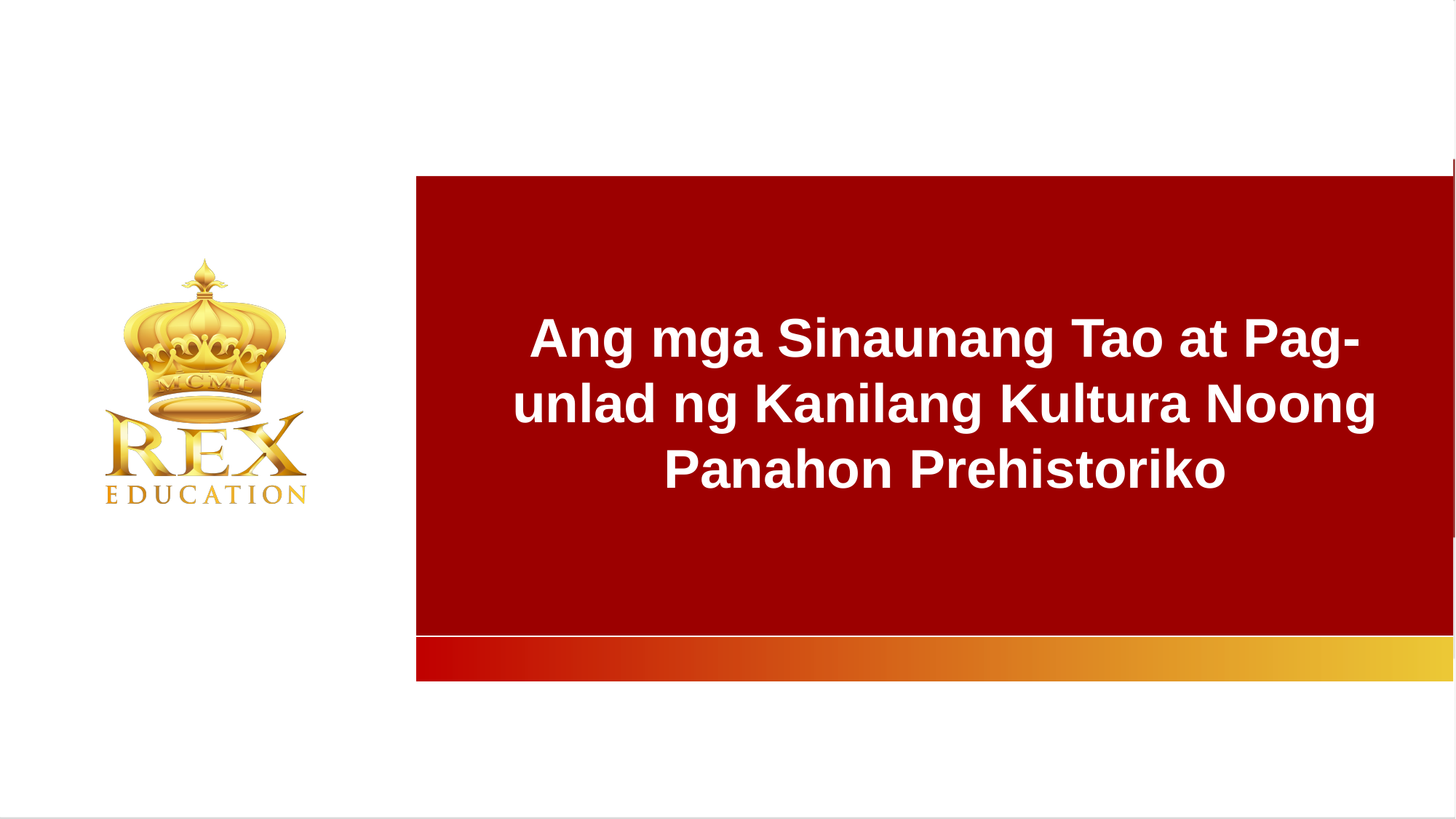

Ang mga Sinaunang Tao at Pag-unlad ng Kanilang Kultura Noong Panahon Prehistoriko